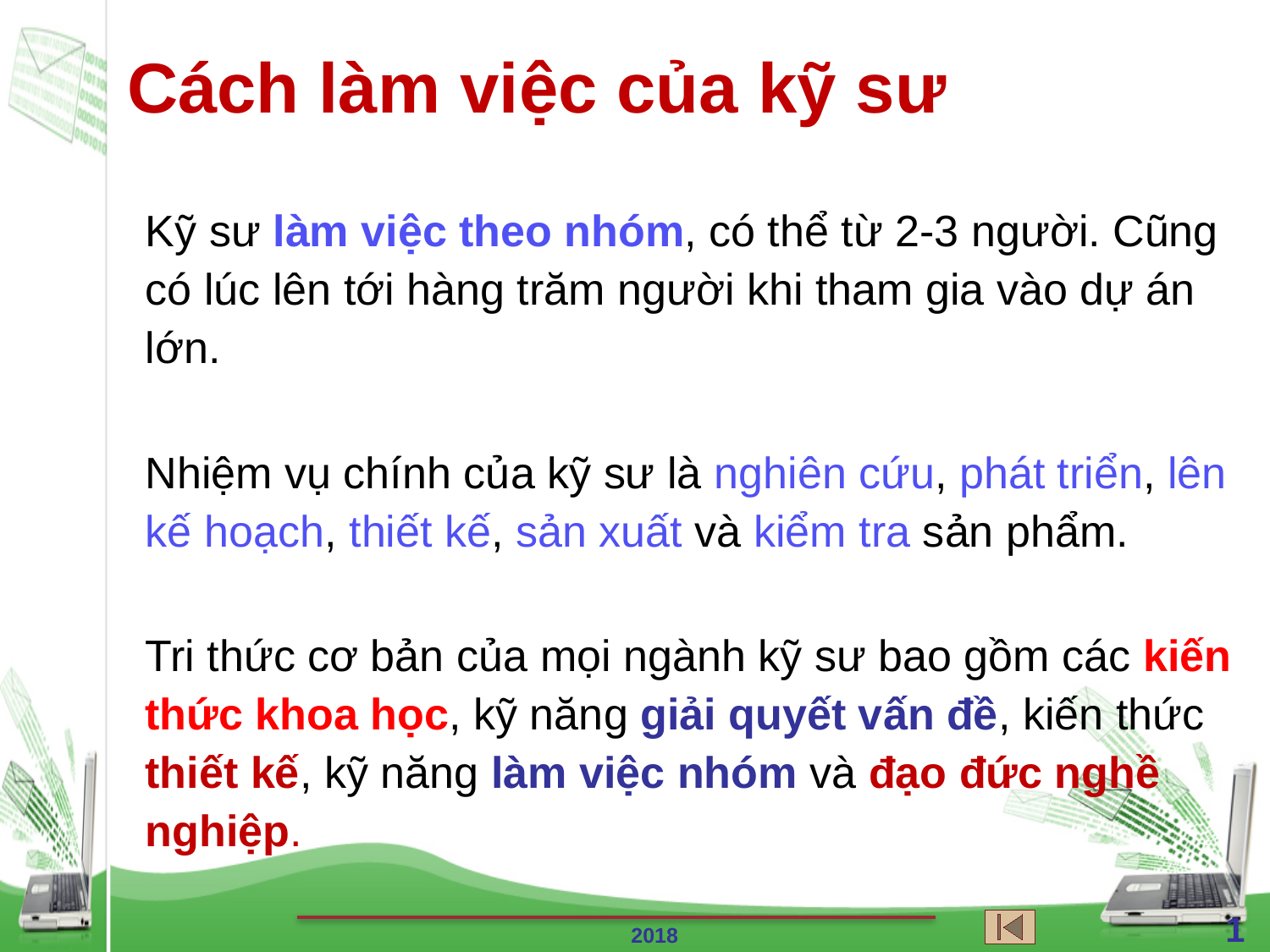

Cách làm việc của kỹ sư
Kỹ sư làm việc theo nhóm, có thể từ 2-3 người. Cũng có lúc lên tới hàng trăm người khi tham gia vào dự án lớn.
Nhiệm vụ chính của kỹ sư là nghiên cứu, phát triển, lên kế hoạch, thiết kế, sản xuất và kiểm tra sản phẩm.
Tri thức cơ bản của mọi ngành kỹ sư bao gồm các kiến thức khoa học, kỹ năng giải quyết vấn đề, kiến thức thiết kế, kỹ năng làm việc nhóm và đạo đức nghề nghiệp.
18
2018